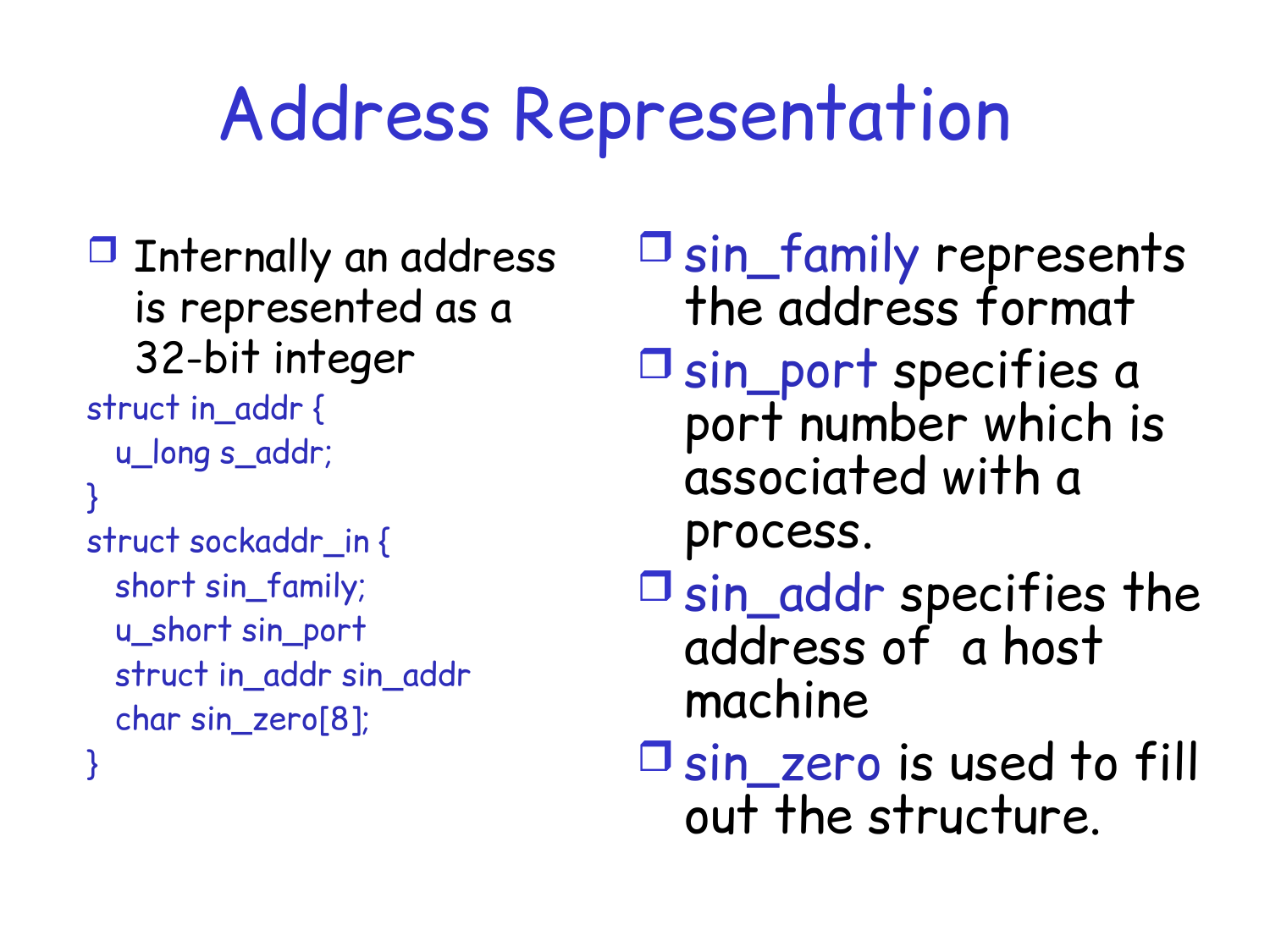

# Address Representation
Internally an address is represented as a 32-bit integer
struct in_addr {
   u_long s_addr;
}
struct sockaddr_in {
   short sin_family;
   u_short sin_port
   struct in_addr sin_addr
   char sin_zero[8];
}
sin_family represents the address format
sin_port specifies a port number which is associated with a process.
sin_addr specifies the address of  a host machine
sin_zero is used to fill out the structure.